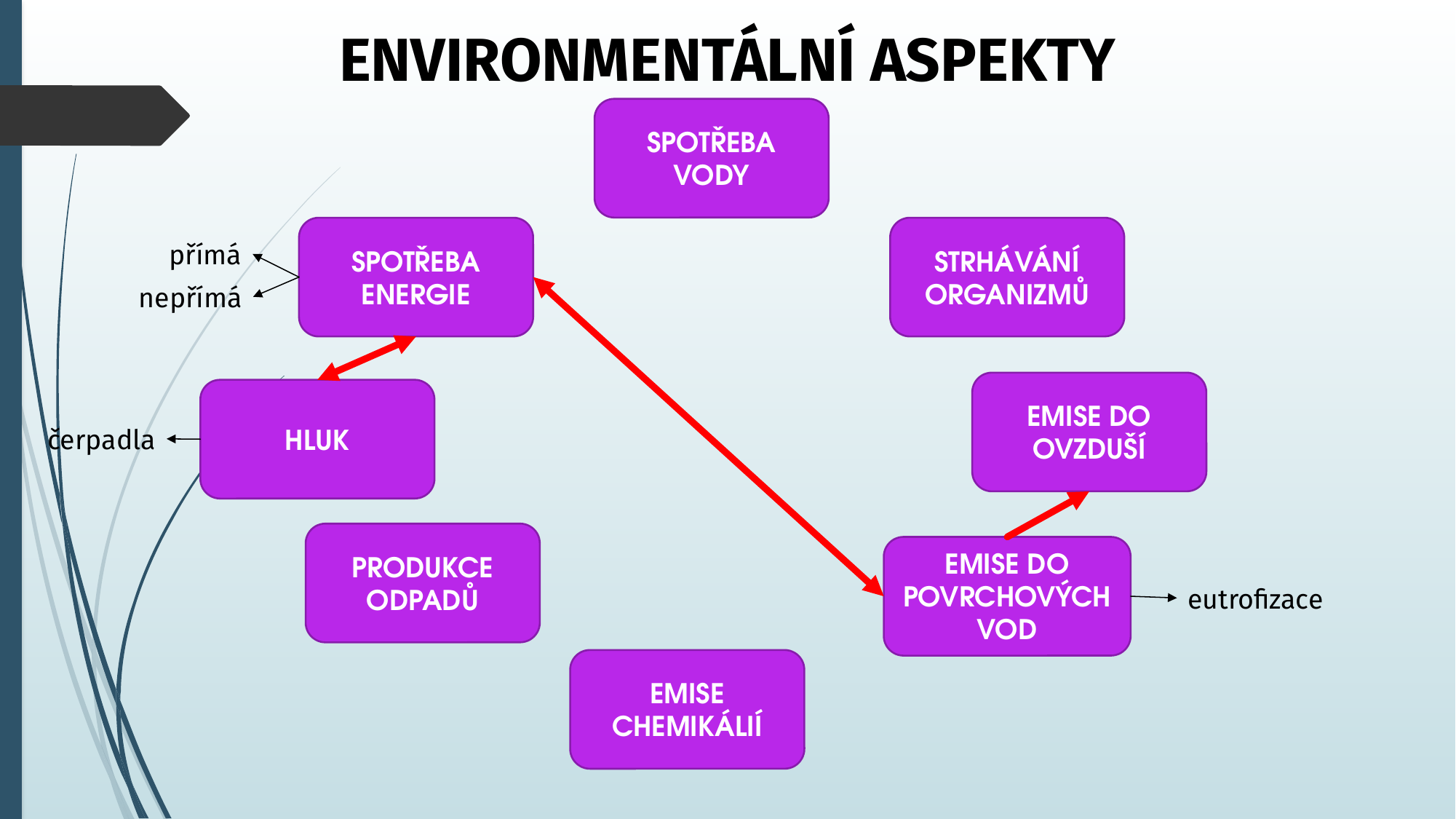

ENVIRONMENTÁLNÍ ASPEKTY
SPOTŘEBA VODY
SPOTŘEBA ENERGIE
STRHÁVÁNÍ ORGANIZMŮ
přímá
nepřímá
EMISE DO OVZDUŠÍ
HLUK
čerpadla
PRODUKCE ODPADŮ
EMISE DO POVRCHOVÝCH VOD
eutrofizace
EMISE CHEMIKÁLIÍ